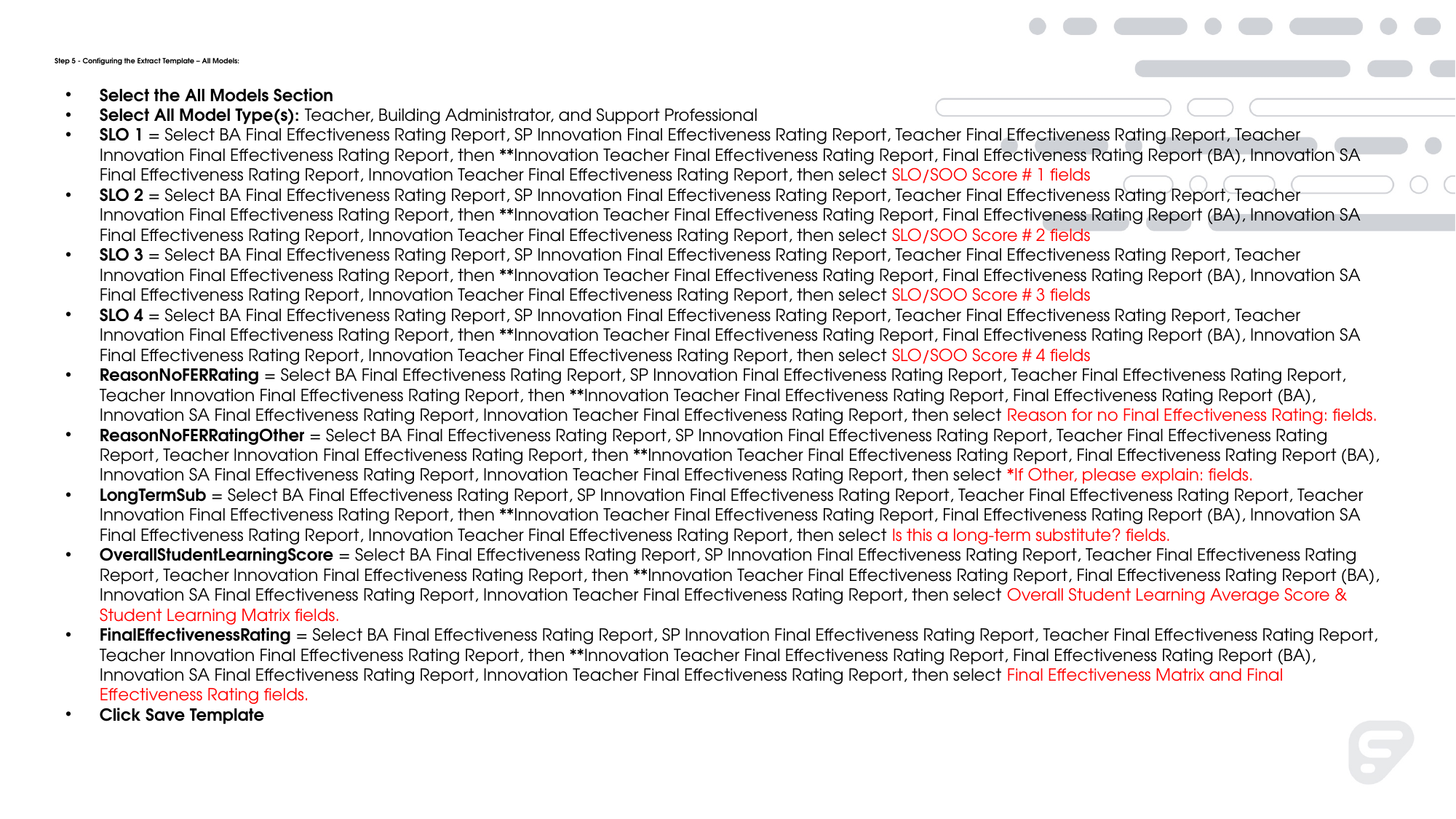

# Step 5 - Configuring the Extract Template – All Models:
Select the All Models Section
Select All Model Type(s): Teacher, Building Administrator, and Support Professional
SLO 1 = Select BA Final Effectiveness Rating Report, SP Innovation Final Effectiveness Rating Report, Teacher Final Effectiveness Rating Report, Teacher Innovation Final Effectiveness Rating Report, then **Innovation Teacher Final Effectiveness Rating Report, Final Effectiveness Rating Report (BA), Innovation SA Final Effectiveness Rating Report, Innovation Teacher Final Effectiveness Rating Report, then select SLO/SOO Score # 1 fields
SLO 2 = Select BA Final Effectiveness Rating Report, SP Innovation Final Effectiveness Rating Report, Teacher Final Effectiveness Rating Report, Teacher Innovation Final Effectiveness Rating Report, then **Innovation Teacher Final Effectiveness Rating Report, Final Effectiveness Rating Report (BA), Innovation SA Final Effectiveness Rating Report, Innovation Teacher Final Effectiveness Rating Report, then select SLO/SOO Score # 2 fields
SLO 3 = Select BA Final Effectiveness Rating Report, SP Innovation Final Effectiveness Rating Report, Teacher Final Effectiveness Rating Report, Teacher Innovation Final Effectiveness Rating Report, then **Innovation Teacher Final Effectiveness Rating Report, Final Effectiveness Rating Report (BA), Innovation SA Final Effectiveness Rating Report, Innovation Teacher Final Effectiveness Rating Report, then select SLO/SOO Score # 3 fields
SLO 4 = Select BA Final Effectiveness Rating Report, SP Innovation Final Effectiveness Rating Report, Teacher Final Effectiveness Rating Report, Teacher Innovation Final Effectiveness Rating Report, then **Innovation Teacher Final Effectiveness Rating Report, Final Effectiveness Rating Report (BA), Innovation SA Final Effectiveness Rating Report, Innovation Teacher Final Effectiveness Rating Report, then select SLO/SOO Score # 4 fields
ReasonNoFERRating = Select BA Final Effectiveness Rating Report, SP Innovation Final Effectiveness Rating Report, Teacher Final Effectiveness Rating Report, Teacher Innovation Final Effectiveness Rating Report, then **Innovation Teacher Final Effectiveness Rating Report, Final Effectiveness Rating Report (BA), Innovation SA Final Effectiveness Rating Report, Innovation Teacher Final Effectiveness Rating Report, then select Reason for no Final Effectiveness Rating: fields.
ReasonNoFERRatingOther = Select BA Final Effectiveness Rating Report, SP Innovation Final Effectiveness Rating Report, Teacher Final Effectiveness Rating Report, Teacher Innovation Final Effectiveness Rating Report, then **Innovation Teacher Final Effectiveness Rating Report, Final Effectiveness Rating Report (BA), Innovation SA Final Effectiveness Rating Report, Innovation Teacher Final Effectiveness Rating Report, then select *If Other, please explain: fields.
LongTermSub = Select BA Final Effectiveness Rating Report, SP Innovation Final Effectiveness Rating Report, Teacher Final Effectiveness Rating Report, Teacher Innovation Final Effectiveness Rating Report, then **Innovation Teacher Final Effectiveness Rating Report, Final Effectiveness Rating Report (BA), Innovation SA Final Effectiveness Rating Report, Innovation Teacher Final Effectiveness Rating Report, then select Is this a long-term substitute? fields.
OverallStudentLearningScore = Select BA Final Effectiveness Rating Report, SP Innovation Final Effectiveness Rating Report, Teacher Final Effectiveness Rating Report, Teacher Innovation Final Effectiveness Rating Report, then **Innovation Teacher Final Effectiveness Rating Report, Final Effectiveness Rating Report (BA), Innovation SA Final Effectiveness Rating Report, Innovation Teacher Final Effectiveness Rating Report, then select Overall Student Learning Average Score & Student Learning Matrix fields.
FinalEffectivenessRating = Select BA Final Effectiveness Rating Report, SP Innovation Final Effectiveness Rating Report, Teacher Final Effectiveness Rating Report, Teacher Innovation Final Effectiveness Rating Report, then **Innovation Teacher Final Effectiveness Rating Report, Final Effectiveness Rating Report (BA), Innovation SA Final Effectiveness Rating Report, Innovation Teacher Final Effectiveness Rating Report, then select Final Effectiveness Matrix and Final Effectiveness Rating fields.
Click Save Template